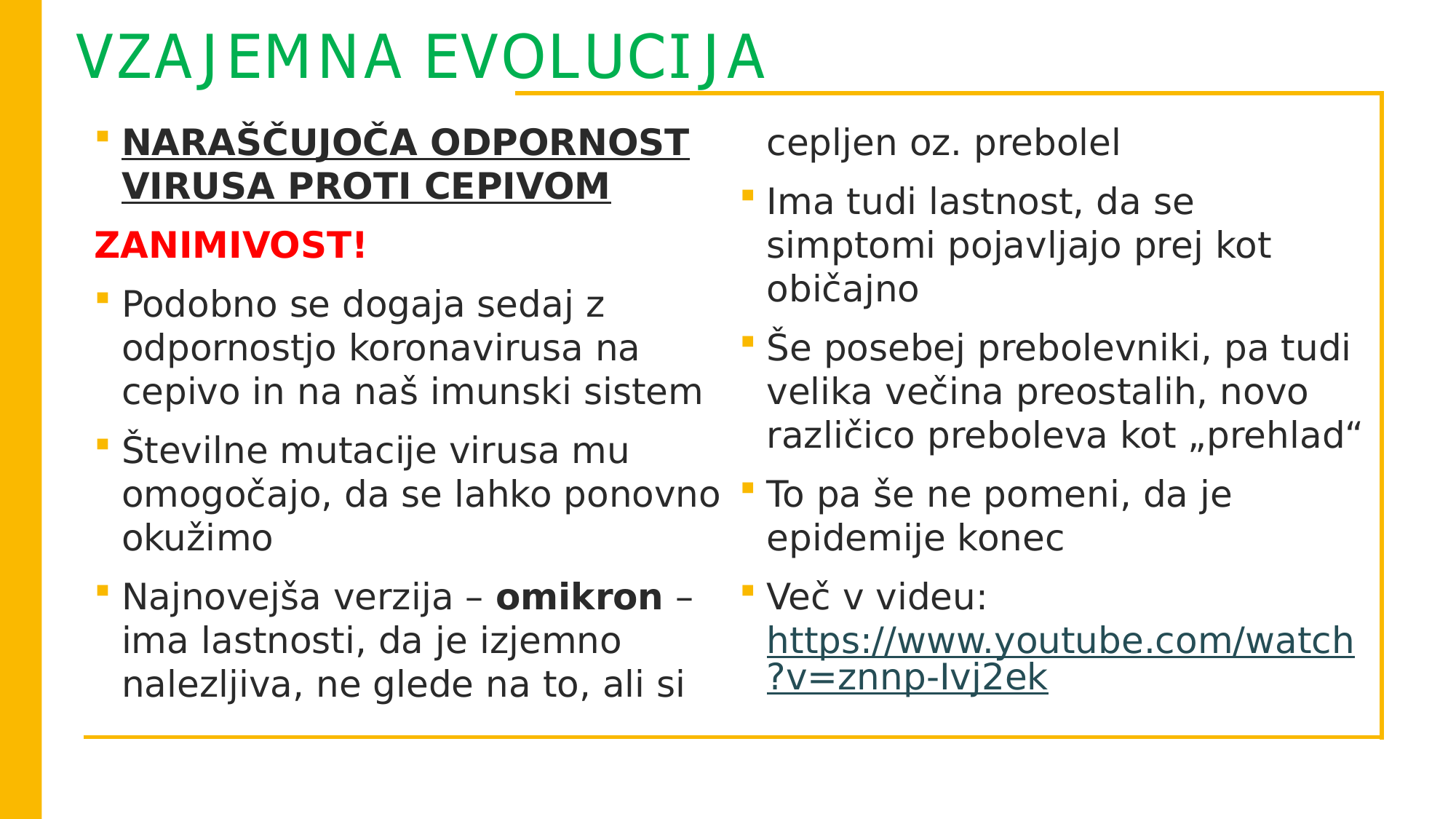

# VZAJEMNA EVOLUCIJA
NARAŠČUJOČA ODPORNOST VIRUSA PROTI CEPIVOM
ZANIMIVOST!
Podobno se dogaja sedaj z odpornostjo koronavirusa na cepivo in na naš imunski sistem
Številne mutacije virusa mu omogočajo, da se lahko ponovno okužimo
Najnovejša verzija – omikron – ima lastnosti, da je izjemno nalezljiva, ne glede na to, ali si cepljen oz. prebolel
Ima tudi lastnost, da se simptomi pojavljajo prej kot običajno
Še posebej prebolevniki, pa tudi velika večina preostalih, novo različico preboleva kot „prehlad“
To pa še ne pomeni, da je epidemije konec
Več v videu: https://www.youtube.com/watch?v=znnp-Ivj2ek